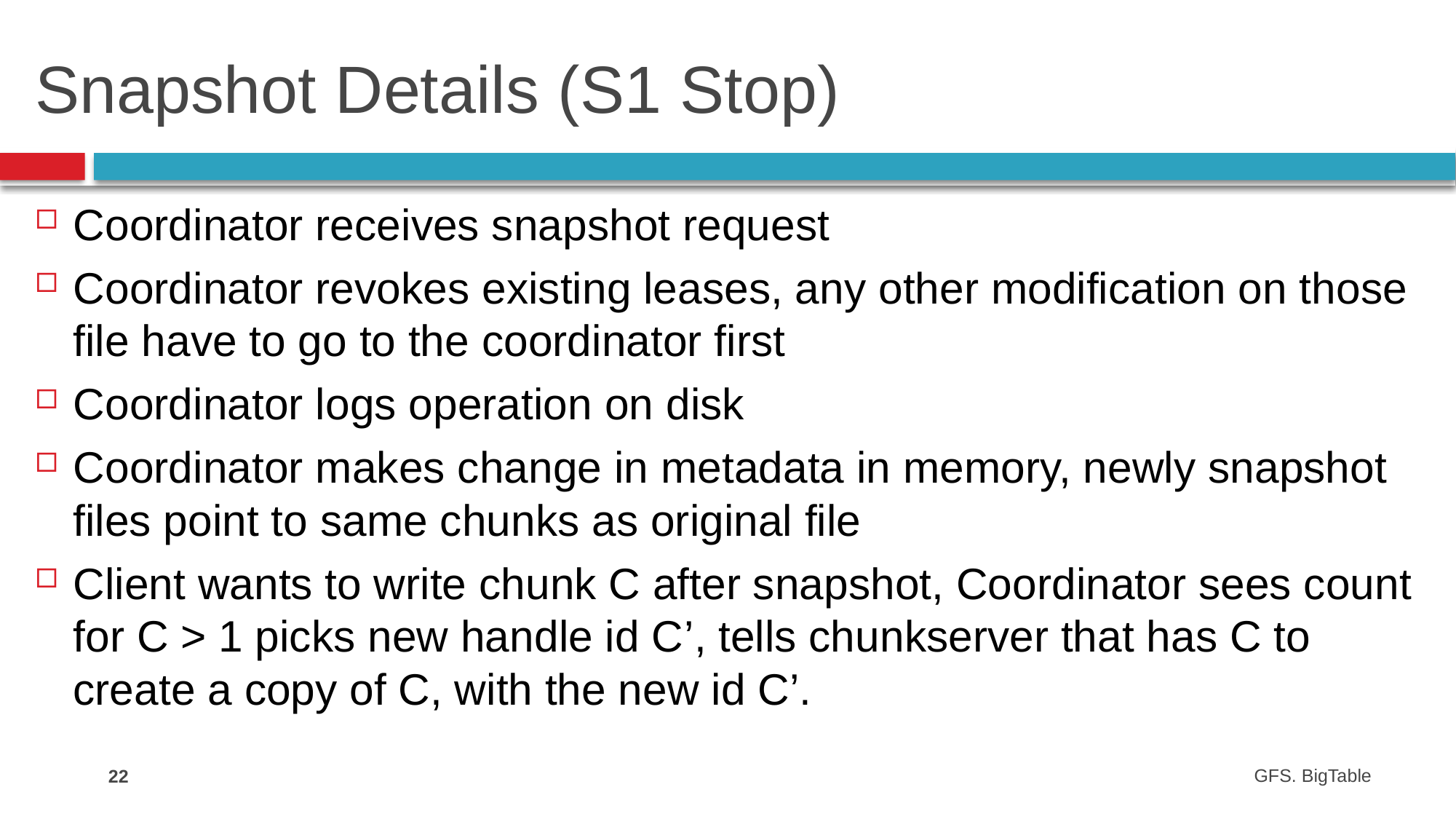

# Snapshot Details (S1 Stop)
Coordinator receives snapshot request
Coordinator revokes existing leases, any other modification on those file have to go to the coordinator first
Coordinator logs operation on disk
Coordinator makes change in metadata in memory, newly snapshot files point to same chunks as original file
Client wants to write chunk C after snapshot, Coordinator sees count for C > 1 picks new handle id C’, tells chunkserver that has C to create a copy of C, with the new id C’.
22
GFS. BigTable